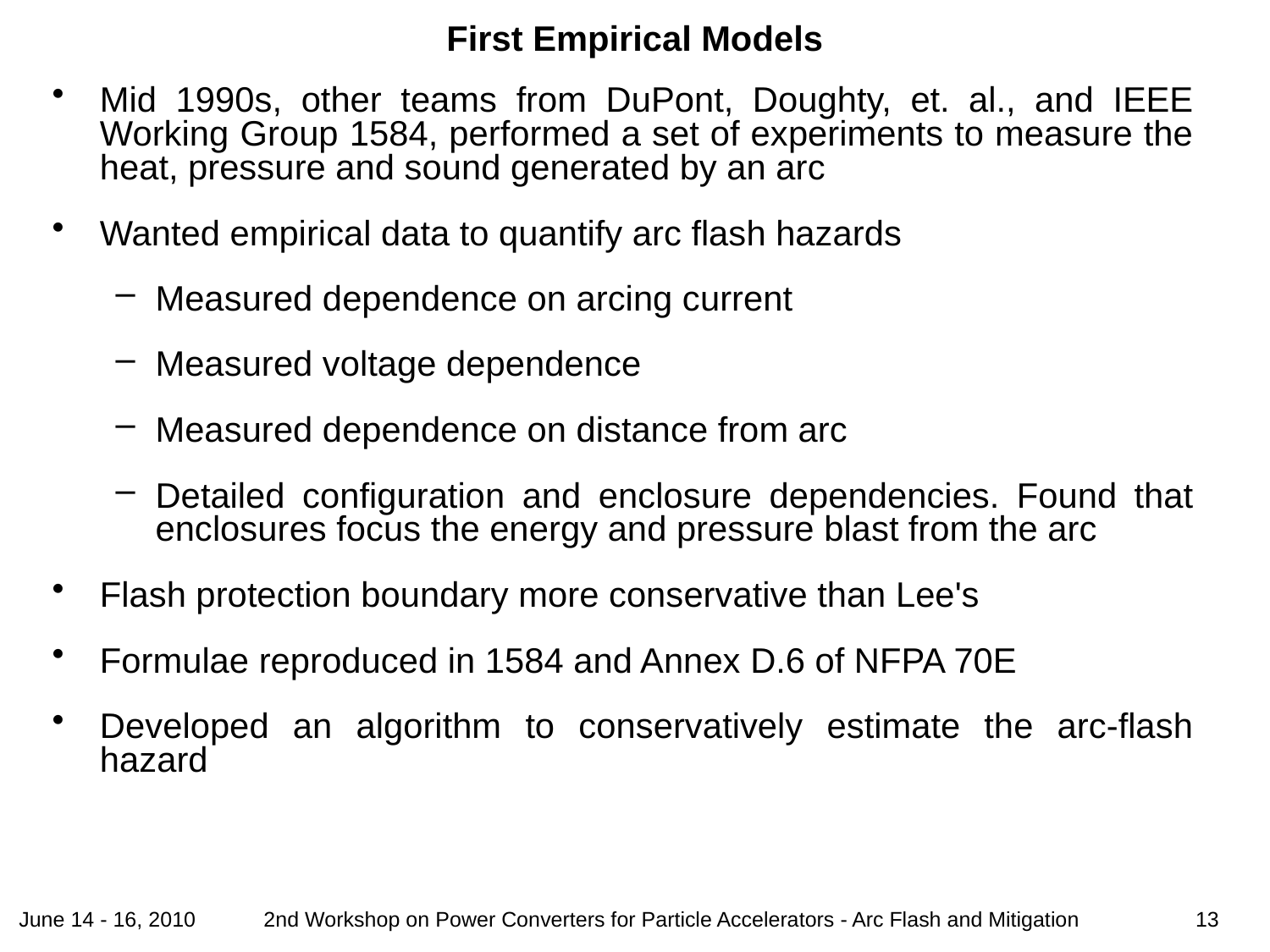

# First Empirical Models
Mid 1990s, other teams from DuPont, Doughty, et. al., and IEEE Working Group 1584, performed a set of experiments to measure the heat, pressure and sound generated by an arc
Wanted empirical data to quantify arc flash hazards
Measured dependence on arcing current
Measured voltage dependence
Measured dependence on distance from arc
Detailed configuration and enclosure dependencies. Found that enclosures focus the energy and pressure blast from the arc
Flash protection boundary more conservative than Lee's
Formulae reproduced in 1584 and Annex D.6 of NFPA 70E
Developed an algorithm to conservatively estimate the arc-flash hazard
June 14 - 16, 2010
13
2nd Workshop on Power Converters for Particle Accelerators - Arc Flash and Mitigation